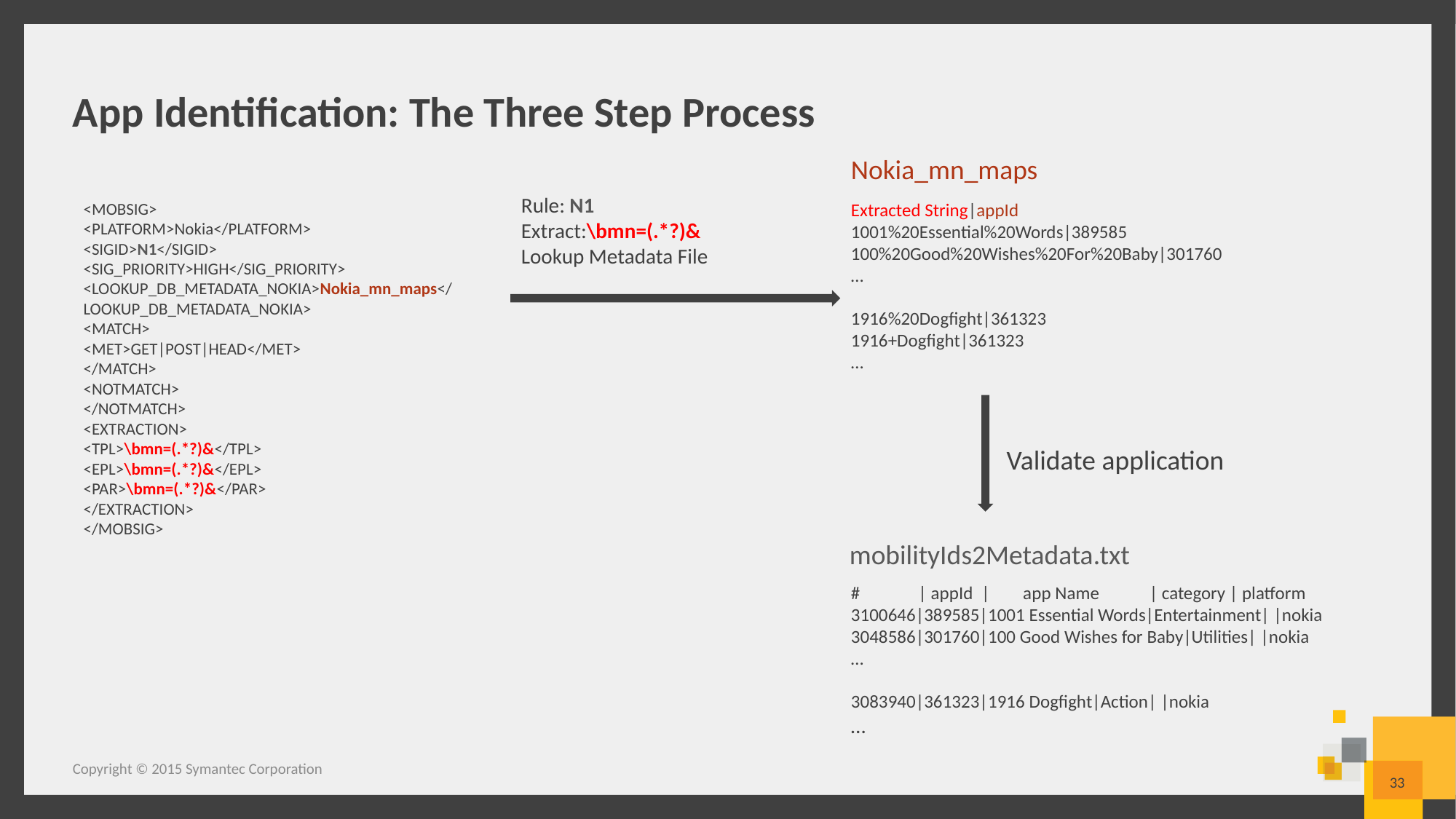

# App Identification: The Three Step Process
Nokia_mn_maps
Rule: N1
Extract:\bmn=(.*?)&
Lookup Metadata File
<MOBSIG>
<PLATFORM>Nokia</PLATFORM>
<SIGID>N1</SIGID>
<SIG_PRIORITY>HIGH</SIG_PRIORITY>
<LOOKUP_DB_METADATA_NOKIA>Nokia_mn_maps</LOOKUP_DB_METADATA_NOKIA>
<MATCH>
<MET>GET|POST|HEAD</MET>
</MATCH>
<NOTMATCH>
</NOTMATCH>
<EXTRACTION>
<TPL>\bmn=(.*?)&</TPL>
<EPL>\bmn=(.*?)&</EPL>
<PAR>\bmn=(.*?)&</PAR>
</EXTRACTION>
</MOBSIG>

Extracted String|appId
1001%20Essential%20Words|389585
100%20Good%20Wishes%20For%20Baby|301760
…

1916%20Dogfight|361323
1916+Dogfight|361323
…

Validate application

mobilityIds2Metadata.txt
#              | appId  |        app Name            | category | platform
3100646|389585|1001 Essential Words|Entertainment| |nokia
3048586|301760|100 Good Wishes for Baby|Utilities| |nokia
…

3083940|361323|1916 Dogfight|Action| |nokia
…
Copyright © 2015 Symantec Corporation
33